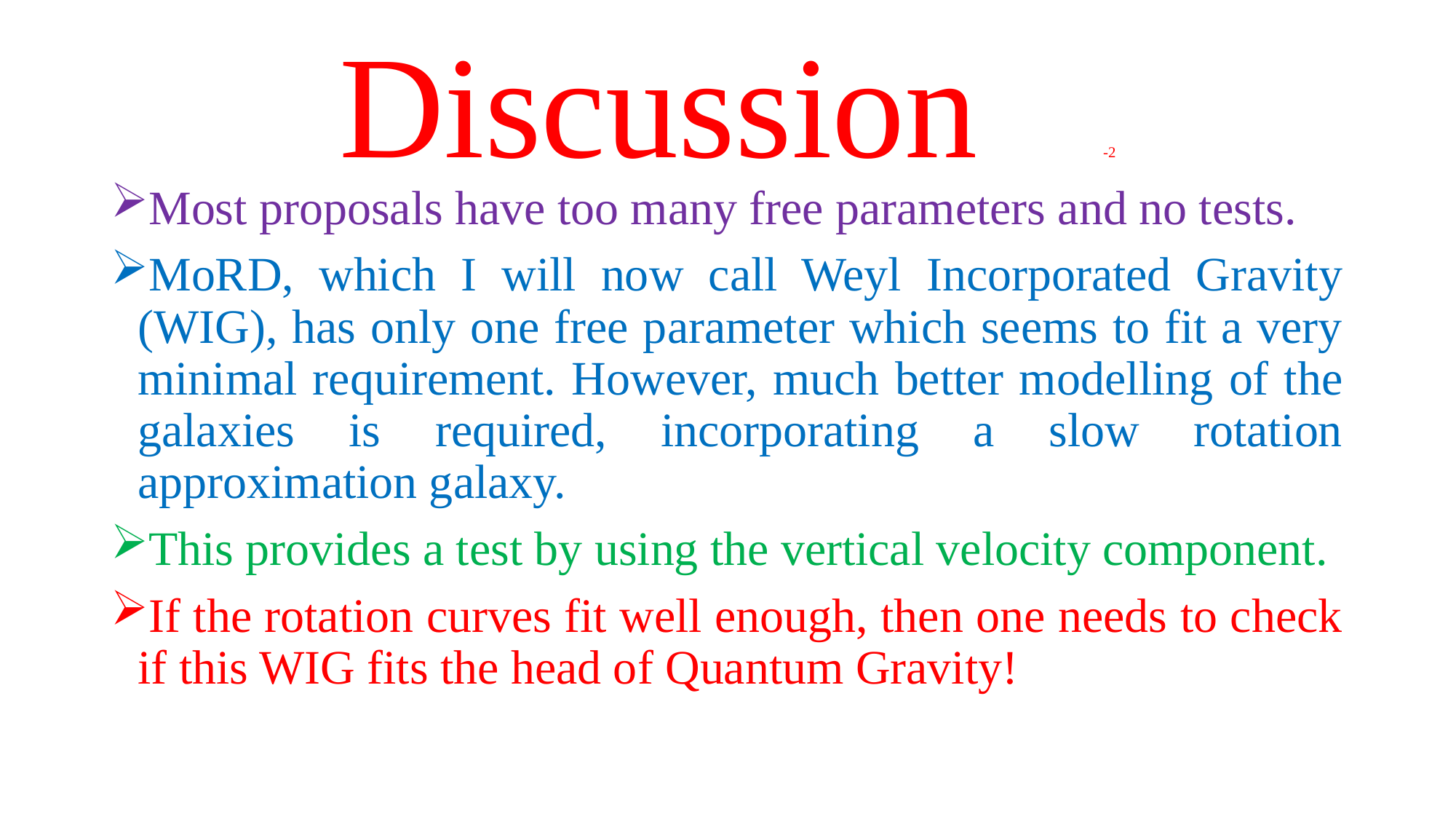

# Discussion		-2
Most proposals have too many free parameters and no tests.
MoRD, which I will now call Weyl Incorporated Gravity (WIG), has only one free parameter which seems to fit a very minimal requirement. However, much better modelling of the galaxies is required, incorporating a slow rotation approximation galaxy.
This provides a test by using the vertical velocity component.
If the rotation curves fit well enough, then one needs to check if this WIG fits the head of Quantum Gravity!